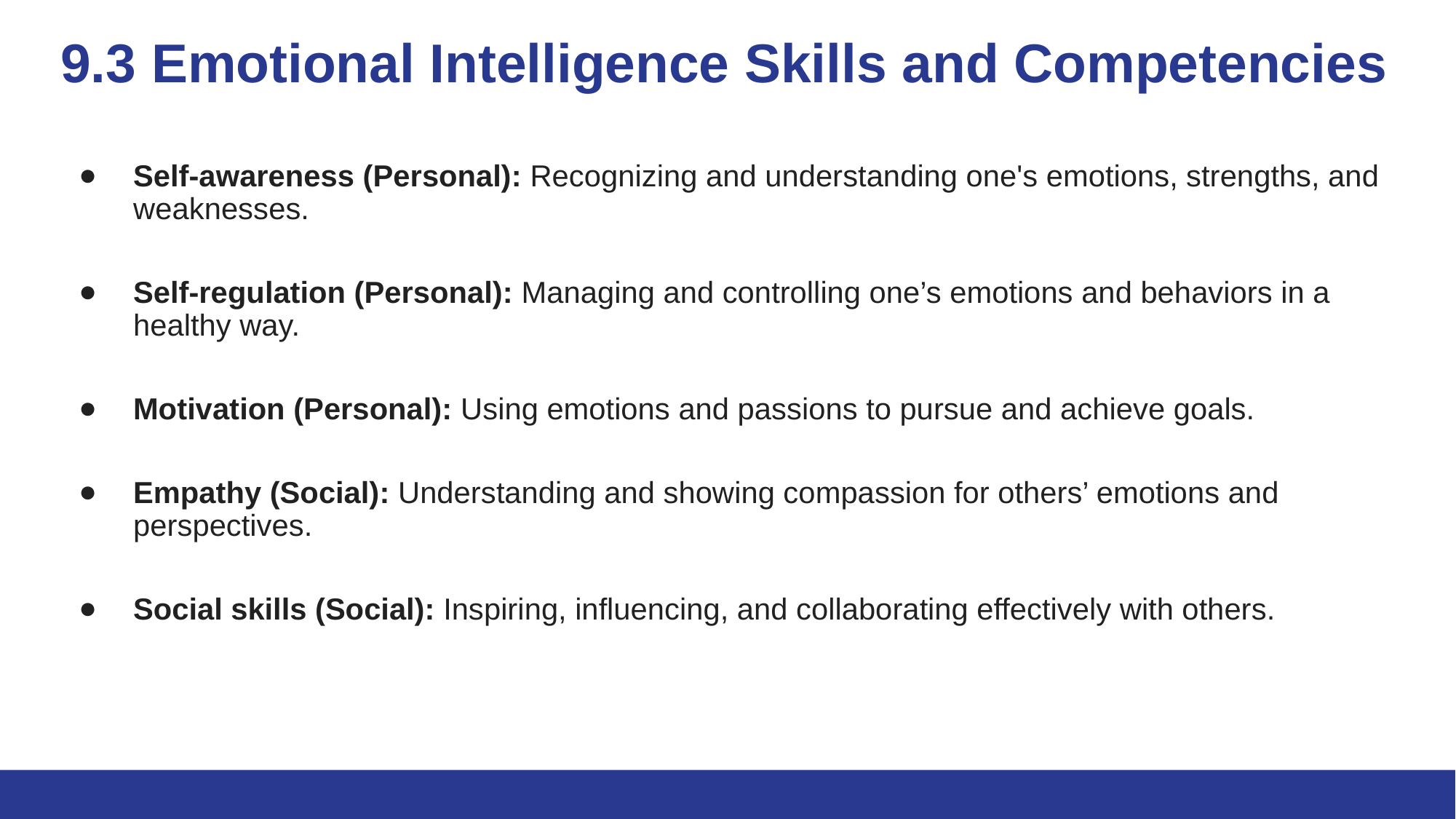

# 9.3 Emotional Intelligence Skills and Competencies
Self-awareness (Personal): Recognizing and understanding one's emotions, strengths, and weaknesses.

Self-regulation (Personal): Managing and controlling one’s emotions and behaviors in a healthy way.

Motivation (Personal): Using emotions and passions to pursue and achieve goals.

Empathy (Social): Understanding and showing compassion for others’ emotions and perspectives.

Social skills (Social): Inspiring, influencing, and collaborating effectively with others.